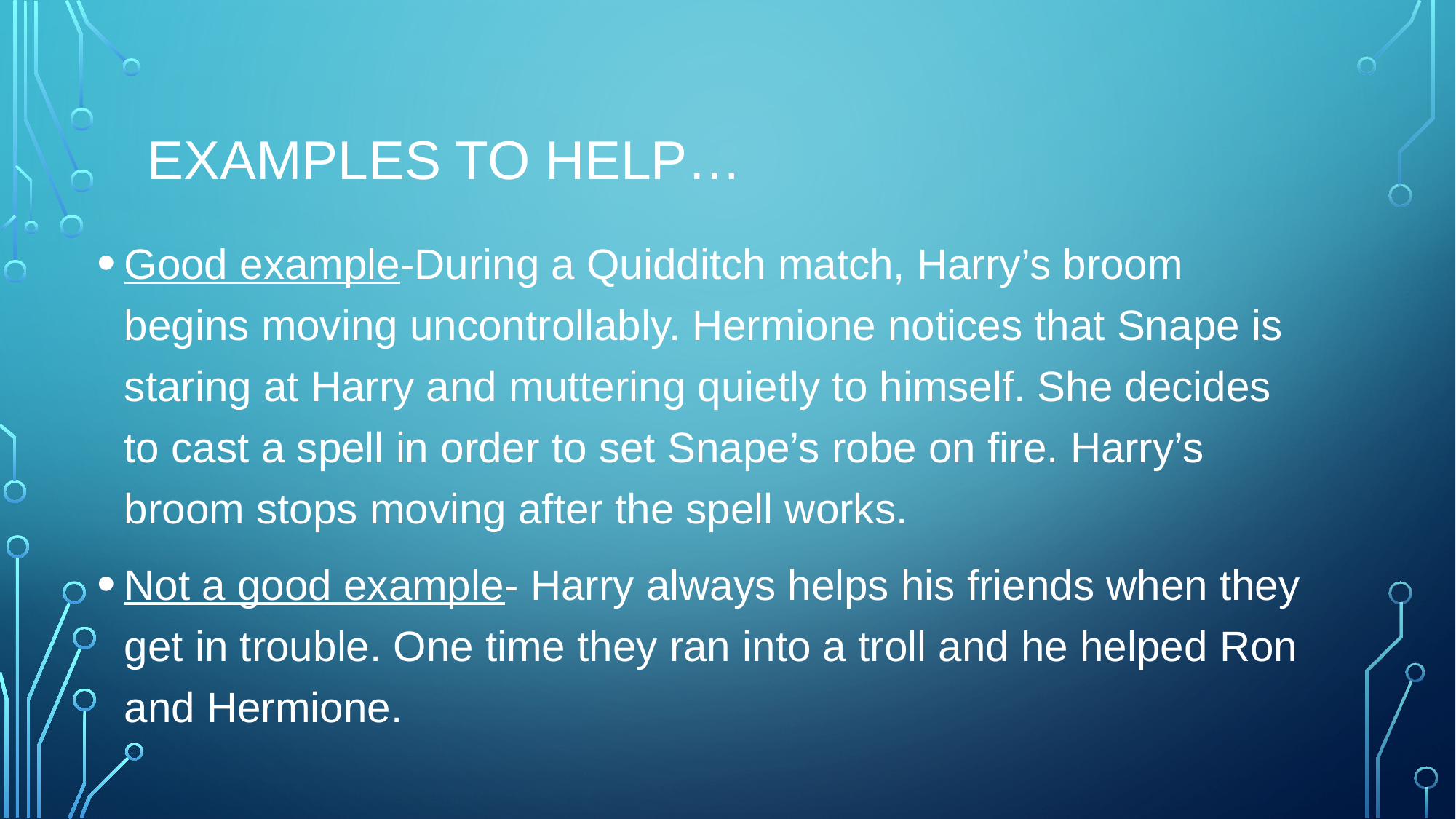

# Examples to help…
Good example-During a Quidditch match, Harry’s broom begins moving uncontrollably. Hermione notices that Snape is staring at Harry and muttering quietly to himself. She decides to cast a spell in order to set Snape’s robe on fire. Harry’s broom stops moving after the spell works.
Not a good example- Harry always helps his friends when they get in trouble. One time they ran into a troll and he helped Ron and Hermione.